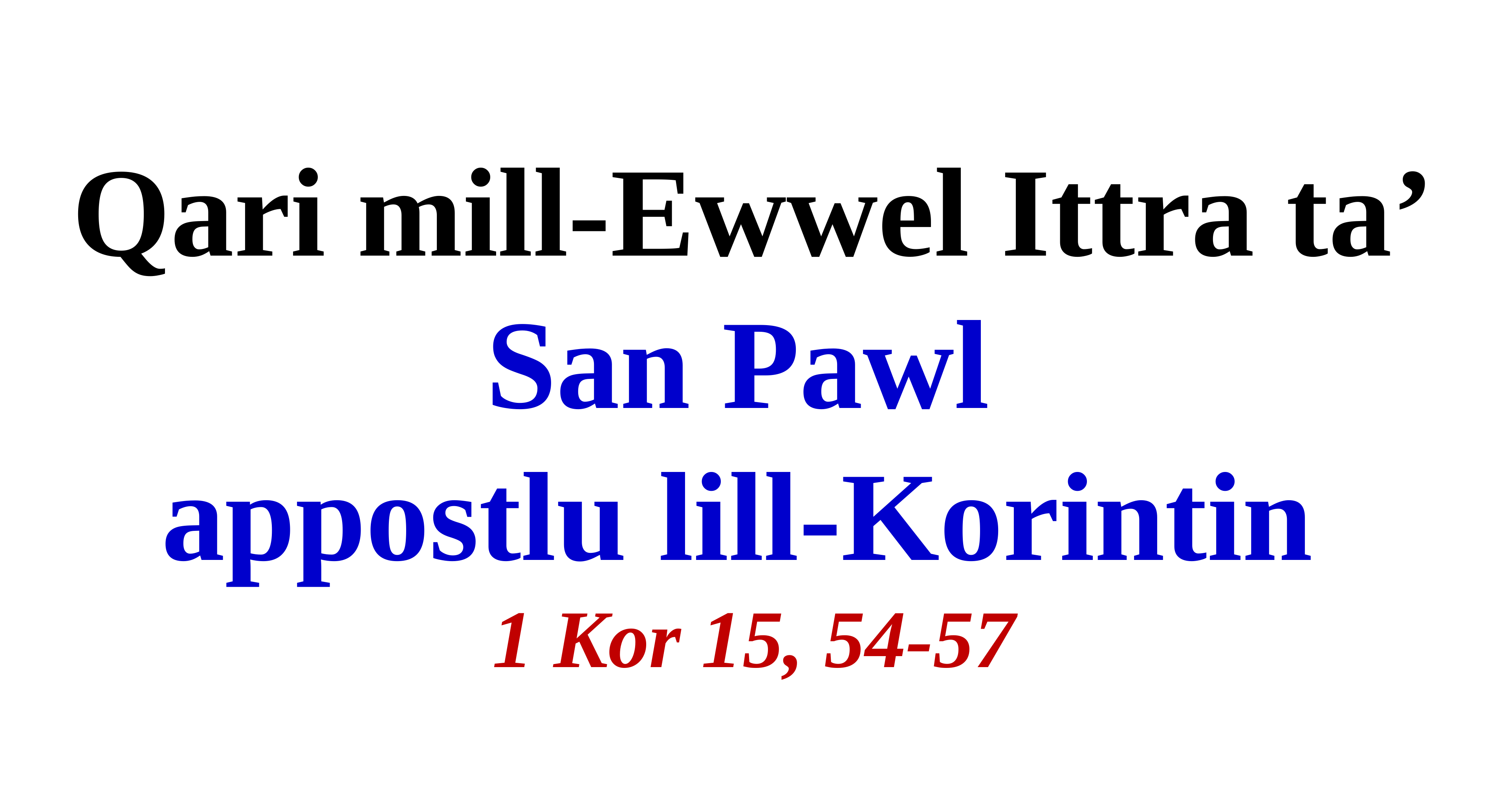

#
Qari mill-Ewwel Ittra ta’
San Pawl
appostlu lill-Korintin
1 Kor 15, 54-57